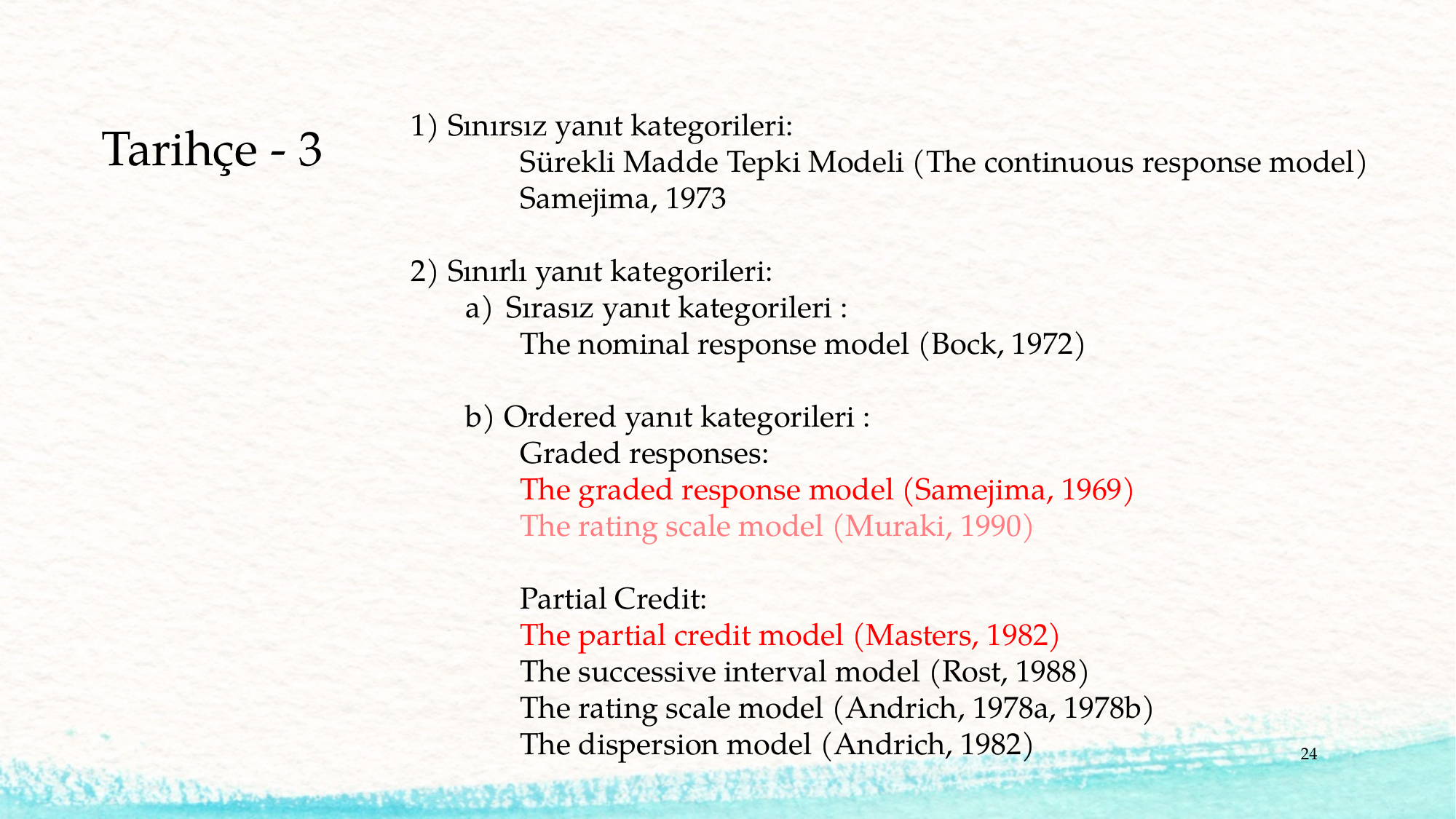

# Tarihçe - 3
1) Sınırsız yanıt kategorileri:
	Sürekli Madde Tepki Modeli (The continuous response model) 	Samejima, 1973

2) Sınırlı yanıt kategorileri:
Sırasız yanıt kategorileri :
	The nominal response model (Bock, 1972)

b) Ordered yanıt kategorileri :
	Graded responses:
	The graded response model (Samejima, 1969)
	The rating scale model (Muraki, 1990)

	Partial Credit:
	The partial credit model (Masters, 1982)
	The successive interval model (Rost, 1988)
	The rating scale model (Andrich, 1978a, 1978b)
	The dispersion model (Andrich, 1982)
24